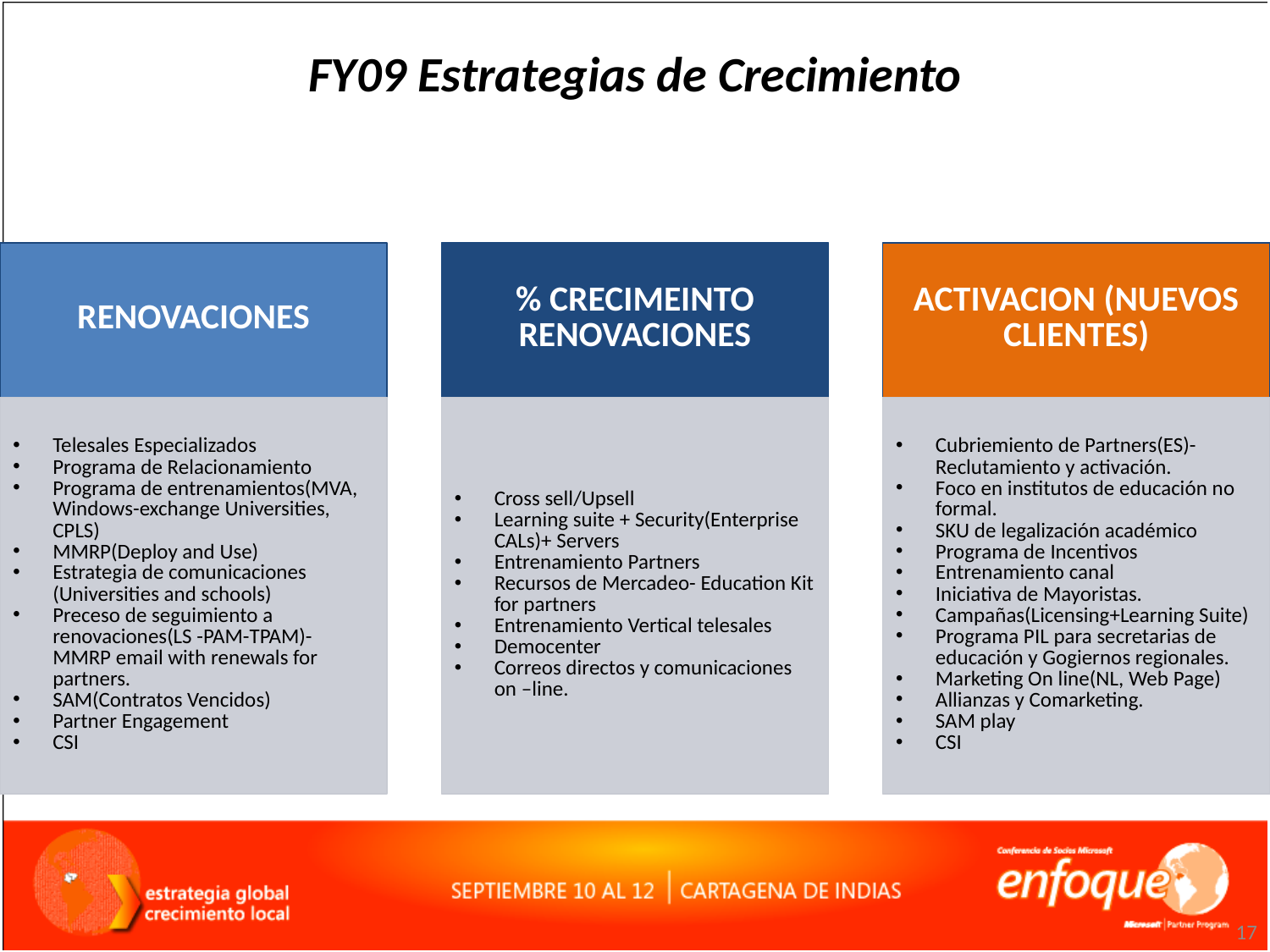

# FY09 Estrategias de Crecimiento
RENOVACIONES
Programa de Relacionamiento
MMRP(Deploy and Use)
% CRECIMEINTO RENOVACIONES
Cross sell/Upsell
ACTIVACION (NUEVOS CLIENTES)
Cubriemiento de Partners(ES)- Reclutamiento y activación.
Marketing On line(NL, Web Page)
Telesales Especializados
Estrategia de comunicaciones (Universities and schools)
Preceso de seguimiento a renovaciones(LS -PAM-TPAM)- MMRP email with renewals for partners.
SAM(Contratos Vencidos)
Learning suite + Security(Enterprise CALs)+ Servers
Partner Engagement
Entrenamiento Partners
Entrenamiento Vertical telesales
Democenter
Iniciativa de Mayoristas.
Campañas(Licensing+Learning Suite)
Allianzas y Comarketing.
SAM play
Programa PIL para secretarias de educación y Gogiernos regionales.
Programa de entrenamientos(MVA, Windows-exchange Universities, CPLS)
Recursos de Mercadeo- Education Kit for partners
Correos directos y comunicaciones on –line.
Programa de Incentivos
Entrenamiento canal
SKU de legalización académico
Foco en institutos de educación no formal.
CSI
CSI
17